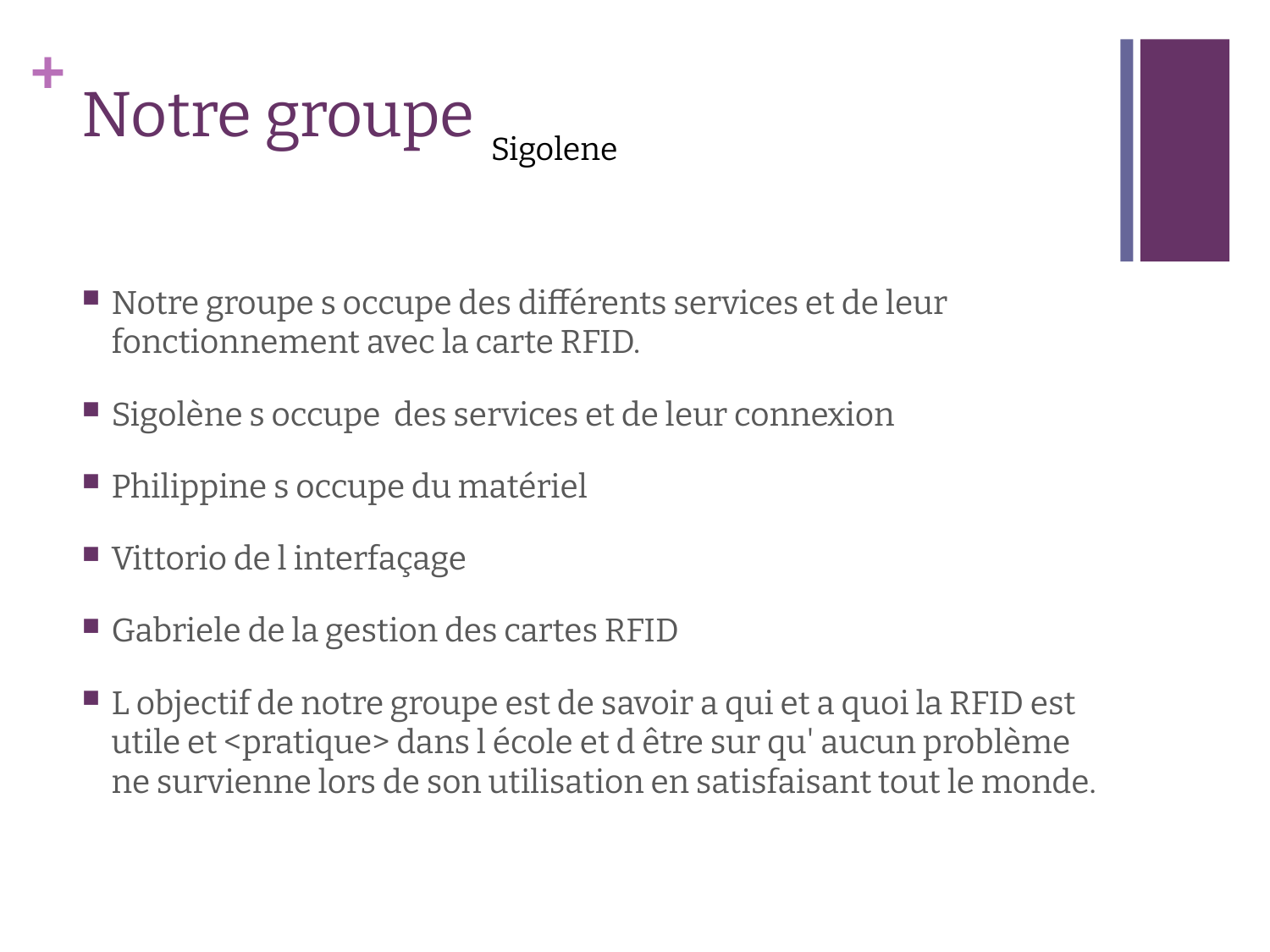

# Notre groupe
Sigolene
Notre groupe s occupe des différents services et de leur fonctionnement avec la carte RFID.
Sigolène s occupe  des services et de leur connexion
Philippine s occupe du matériel
Vittorio de l interfaçage
Gabriele de la gestion des cartes RFID
L objectif de notre groupe est de savoir a qui et a quoi la RFID est utile et <pratique> dans l école et d être sur qu' aucun problème ne survienne lors de son utilisation en satisfaisant tout le monde.